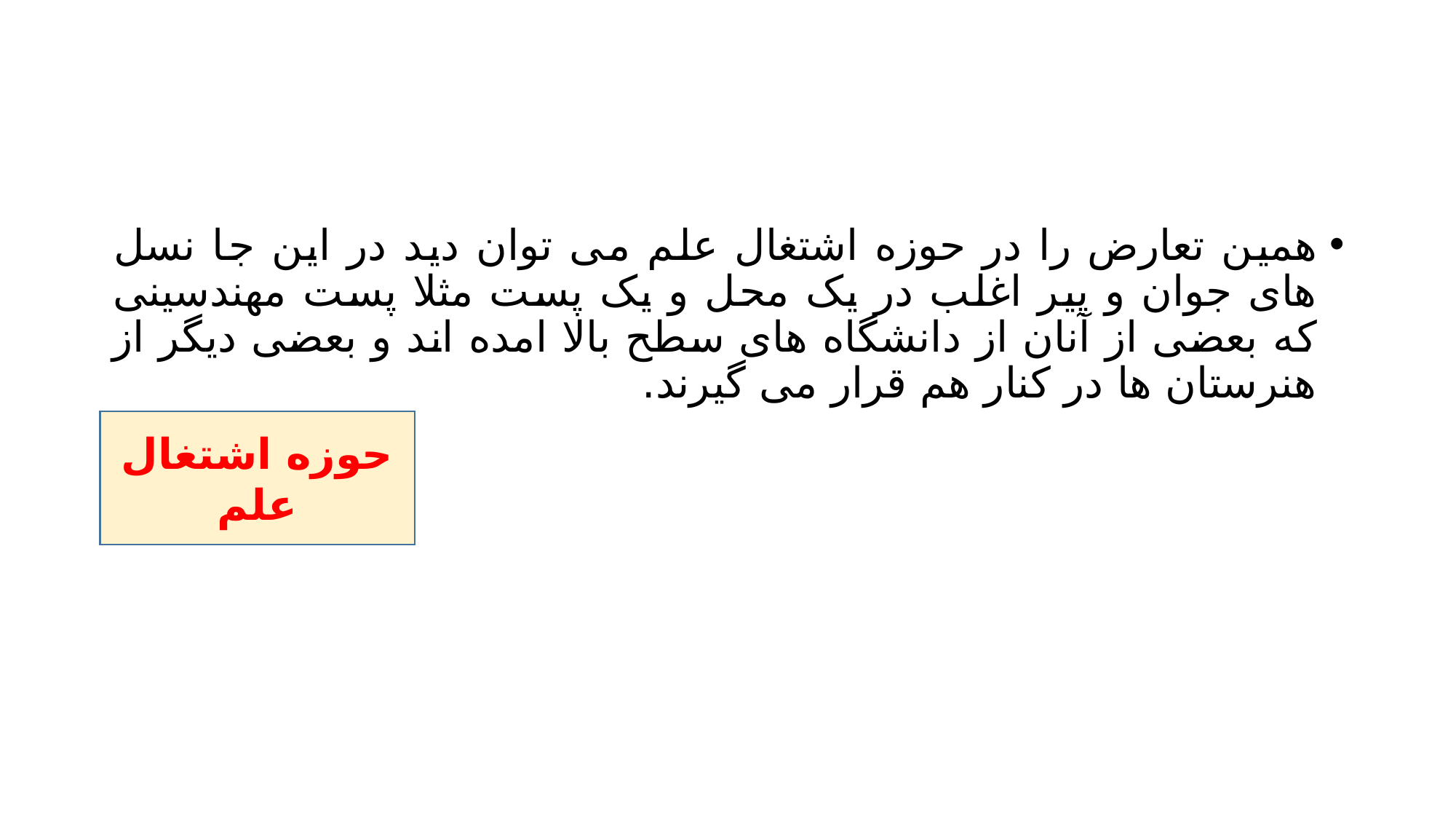

#
همین تعارض را در حوزه اشتغال علم می توان دید در این جا نسل های جوان و پیر اغلب در یک محل و یک پست مثلا پست مهندسینی که بعضی از آنان از دانشگاه های سطح بالا امده اند و بعضی دیگر از هنرستان ها در کنار هم قرار می گیرند.
حوزه اشتغال علم